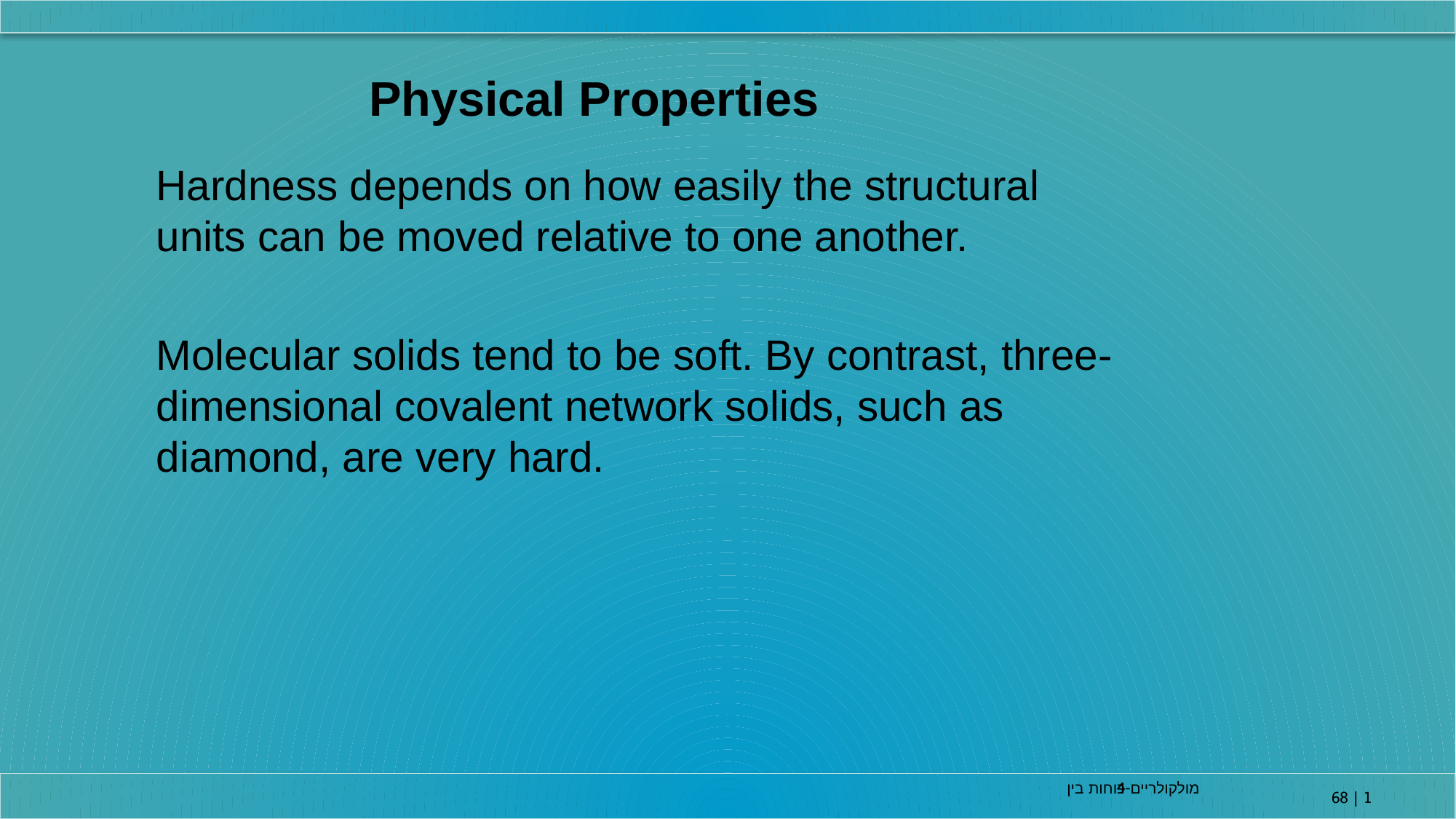

Physical Properties
Hardness depends on how easily the structural units can be moved relative to one another.

Molecular solids tend to be soft. By contrast, three-dimensional covalent network solids, such as diamond, are very hard.
4-כוחות בין מולקולריים
68